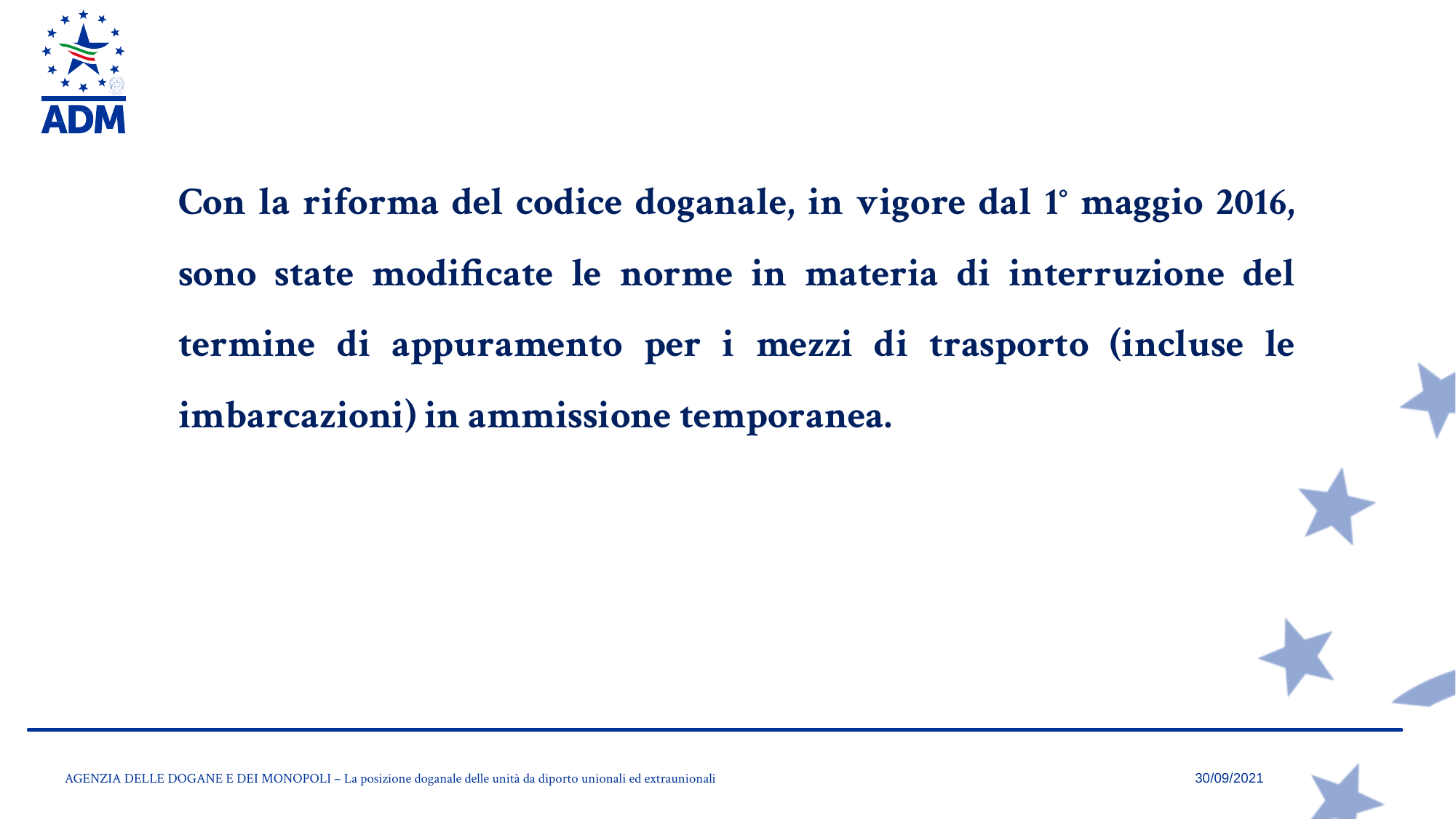

Con la riforma del codice doganale, in vigore dal 1° maggio 2016, sono state modificate le norme in materia di interruzione del termine di appuramento per i mezzi di trasporto (incluse le imbarcazioni) in ammissione temporanea.
AGENZIA DELLE DOGANE E DEI MONOPOLI – La posizione doganale delle unità da diporto unionali ed extraunionali
30/09/2021